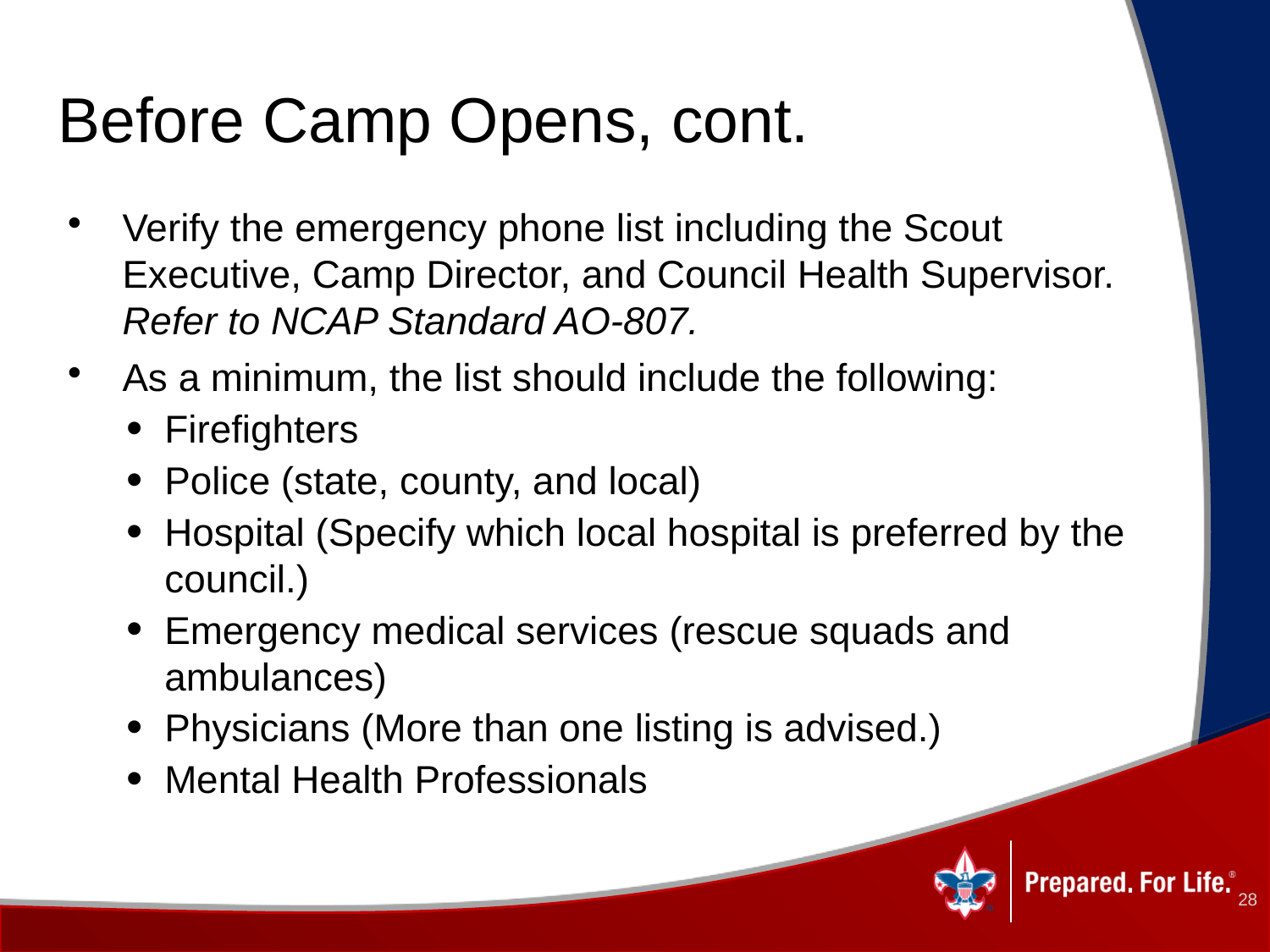

# Before Camp Opens, cont.
Verify the emergency phone list including the Scout Executive, Camp Director, and Council Health Supervisor. Refer to NCAP Standard AO-807.
As a minimum, the list should include the following:
Firefighters
Police (state, county, and local)
Hospital (Specify which local hospital is preferred by the council.)
Emergency medical services (rescue squads and ambulances)
Physicians (More than one listing is advised.)
Mental Health Professionals
28